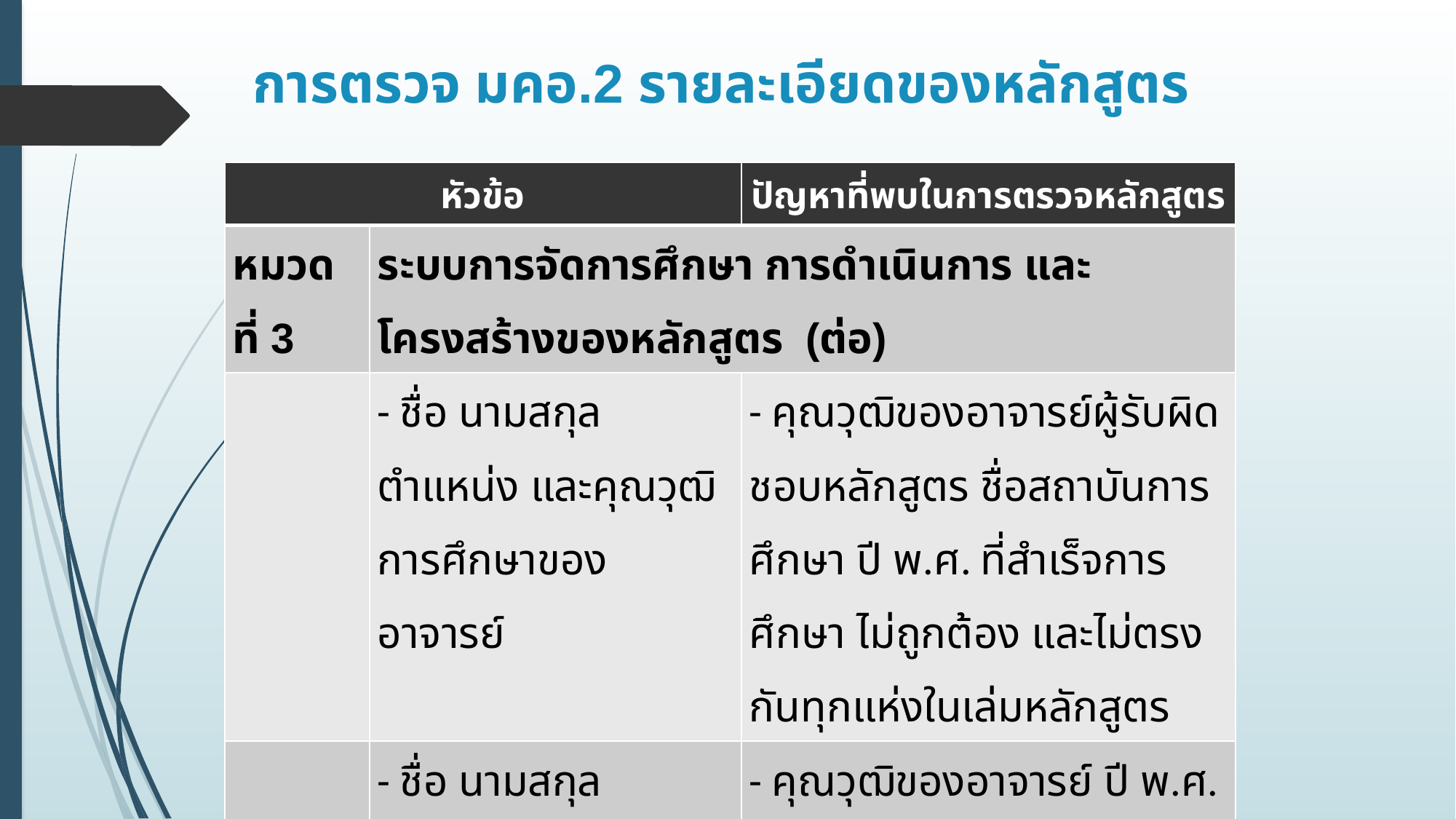

# การตรวจ มคอ.2 รายละเอียดของหลักสูตร
| หัวข้อ |  | ปัญหาที่พบในการตรวจหลักสูตร |
| --- | --- | --- |
| หมวดที่ 3 | ระบบการจัดการศึกษา การดำเนินการ และโครงสร้างของหลักสูตร (ต่อ) |  |
|  | - ชื่อ นามสกุล ตำแหน่ง และคุณวุฒิการศึกษาของอาจารย์ | - คุณวุฒิของอาจารย์ผู้รับผิดชอบหลักสูตร ชื่อสถาบันการศึกษา ปี พ.ศ. ที่สำเร็จการศึกษา ไม่ถูกต้อง และไม่ตรงกันทุกแห่งในเล่มหลักสูตร |
|  | - ชื่อ นามสกุล ตำแหน่ง และคุณวุฒิการศึกษาของอาจารย์ประจำหลักสูตร | - คุณวุฒิของอาจารย์ ปี พ.ศ. ที่สำเร็จการศึกษา ไม่ถูกต้อง และไม่ตรงกันทุกแห่งในเล่มหลักสูตร |